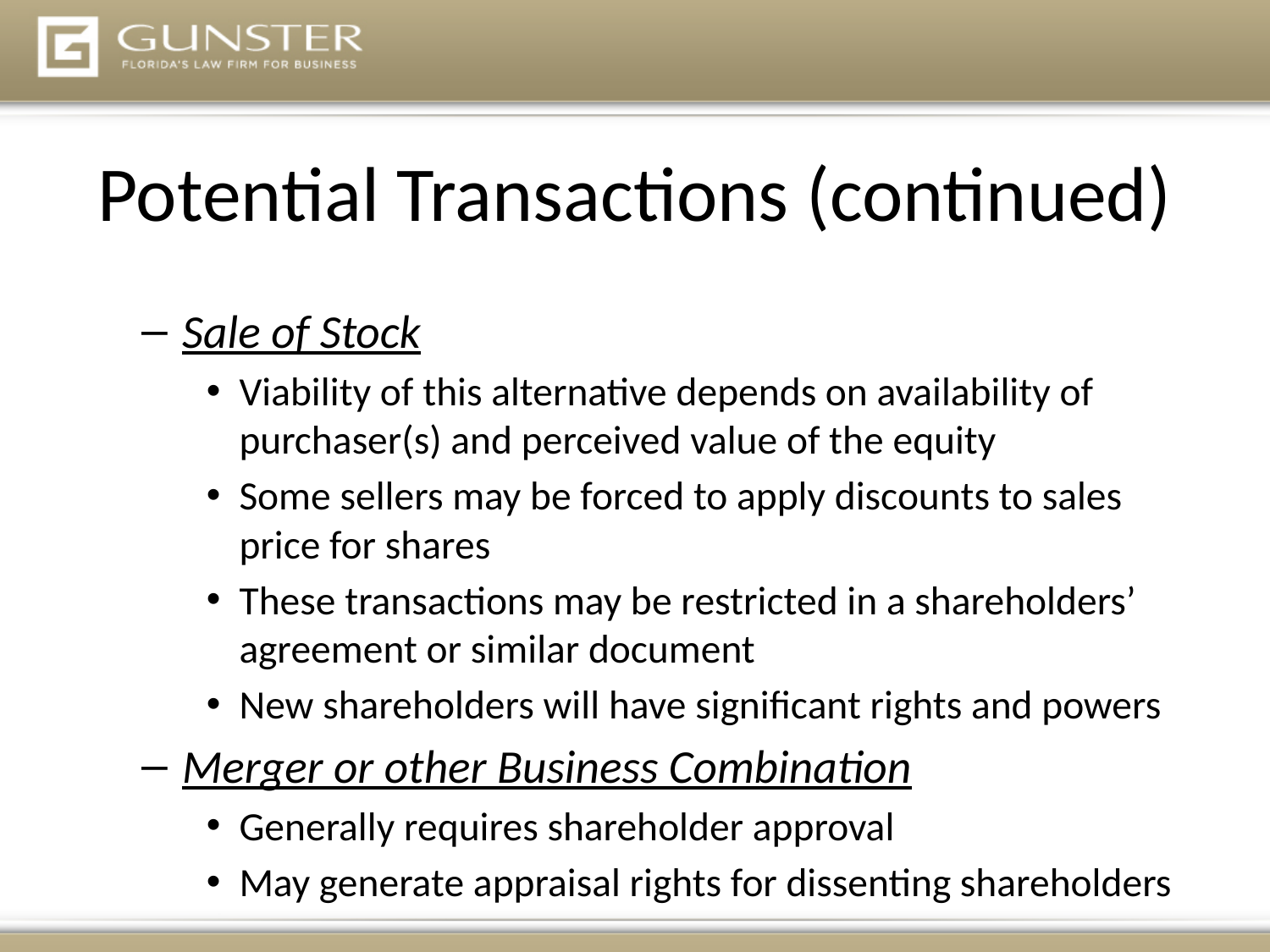

# Potential Transactions (continued)
Sale of Stock
Viability of this alternative depends on availability of purchaser(s) and perceived value of the equity
Some sellers may be forced to apply discounts to sales price for shares
These transactions may be restricted in a shareholders’ agreement or similar document
New shareholders will have significant rights and powers
Merger or other Business Combination
Generally requires shareholder approval
May generate appraisal rights for dissenting shareholders